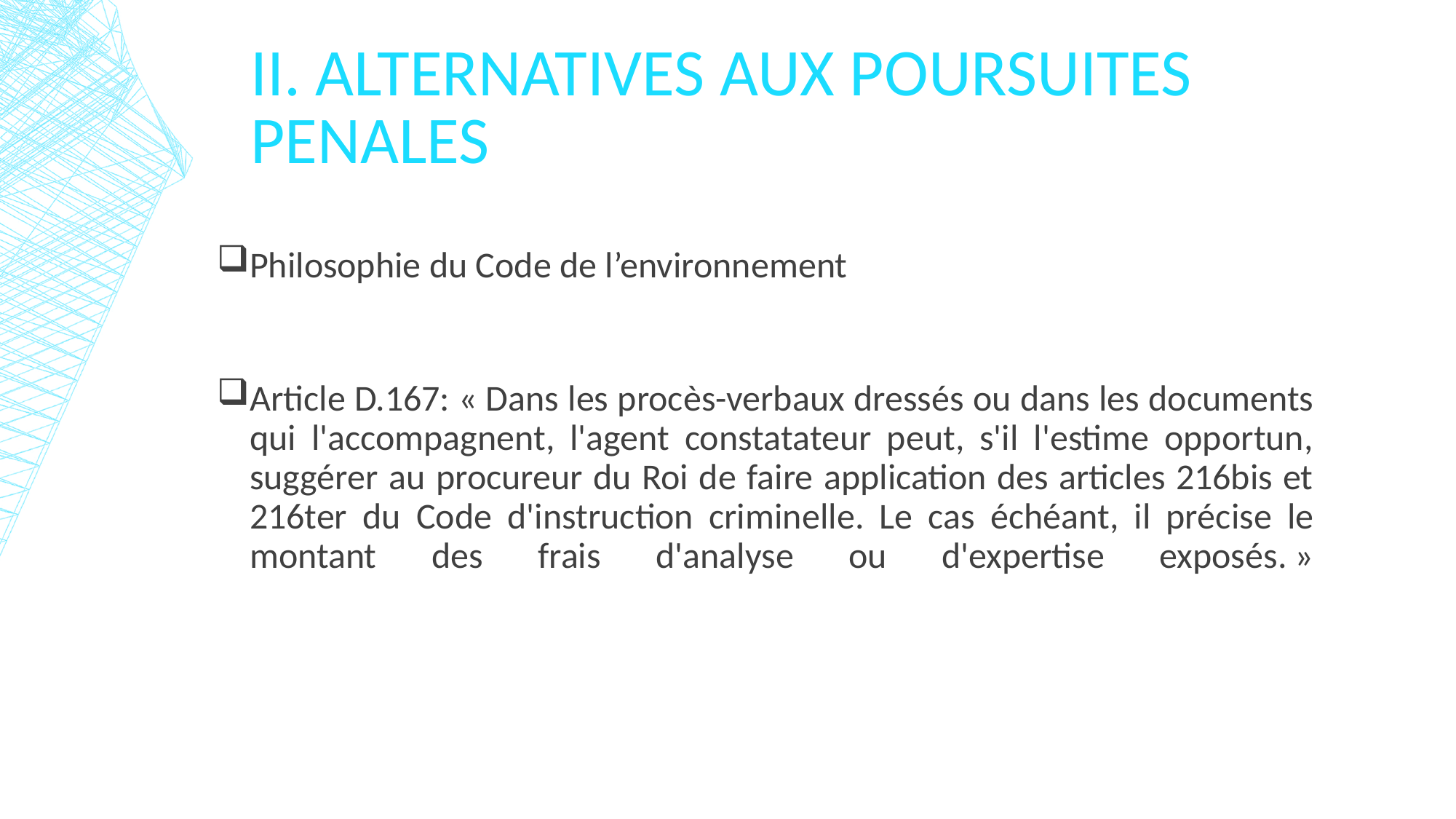

# II. Alternatives AUX POURSUITES PENALES
Philosophie du Code de l’environnement

Article D.167: « Dans les procès-verbaux dressés ou dans les documents qui l'accompagnent, l'agent constatateur peut, s'il l'estime opportun, suggérer au procureur du Roi de faire application des articles 216bis et 216ter du Code d'instruction criminelle. Le cas échéant, il précise le montant des frais d'analyse ou d'expertise exposés. »